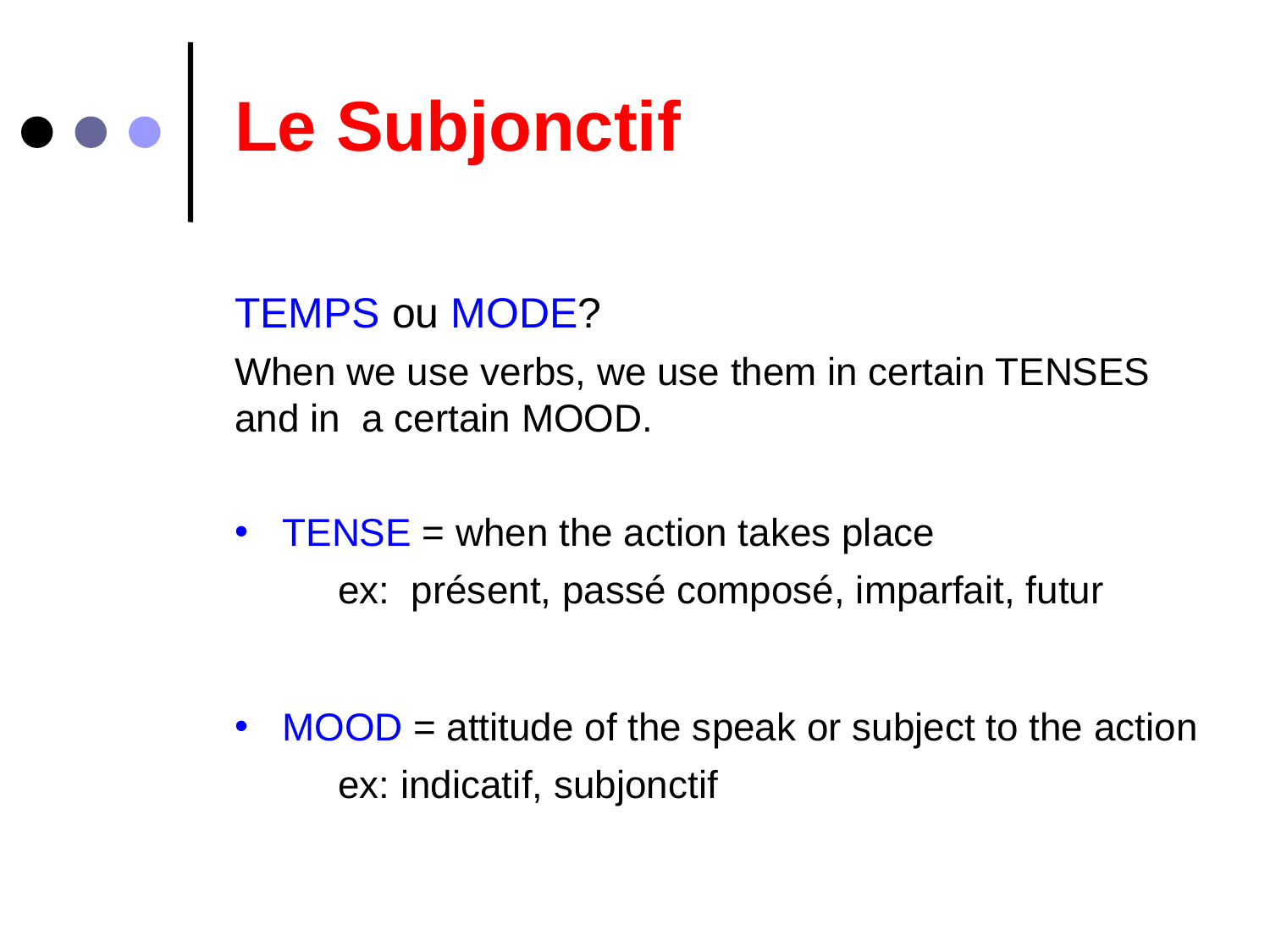

Le Subjonctif
TEMPS ou MODE?
When we use verbs, we use them in certain TENSES and in  a certain MOOD.

TENSE = when the action takes place
ex:  présent, passé composé, imparfait, futur

MOOD = attitude of the speak or subject to the action
ex: indicatif, subjonctif